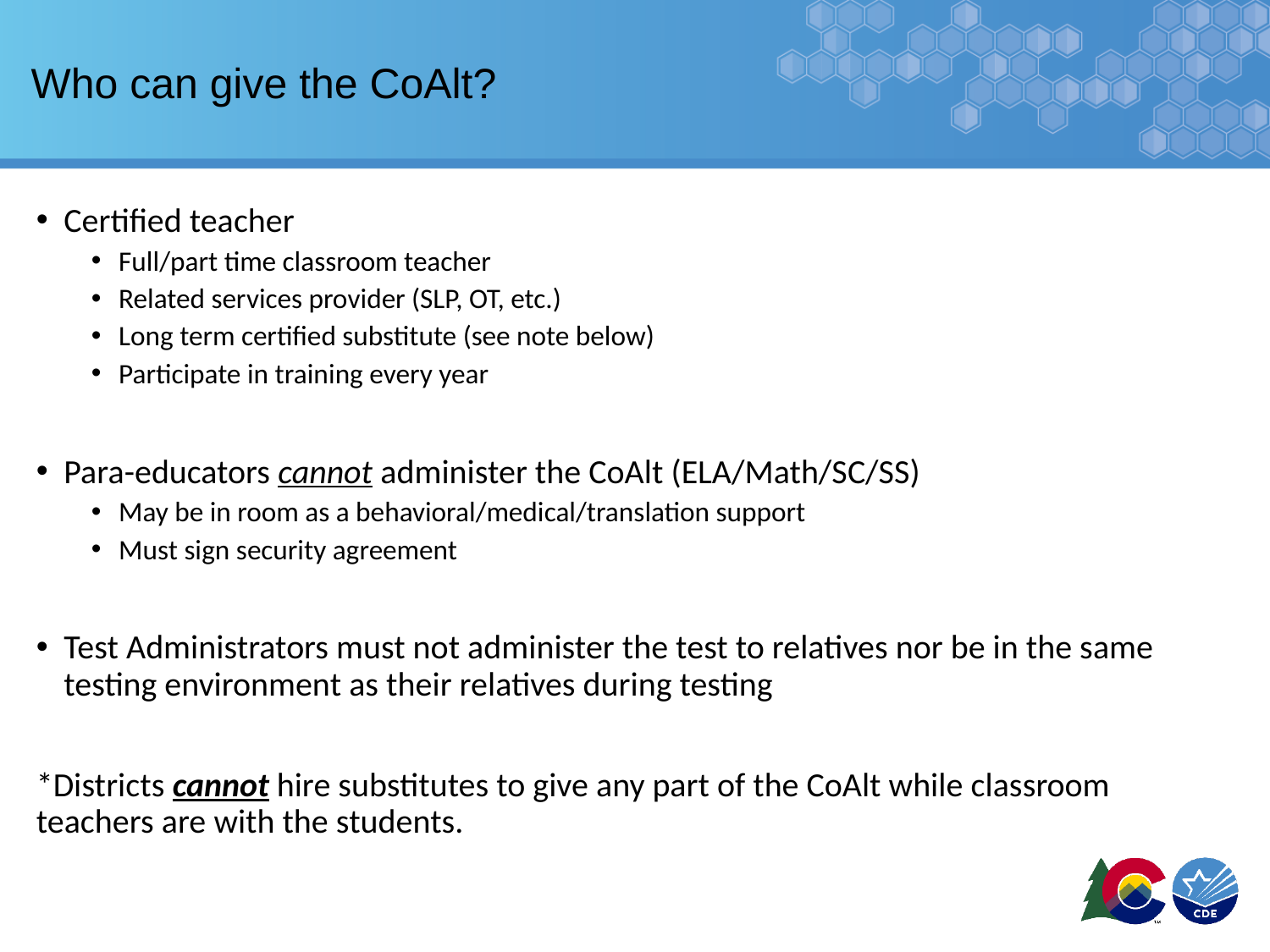

# Who can give the CoAlt?
Certified teacher
Full/part time classroom teacher
Related services provider (SLP, OT, etc.)
Long term certified substitute (see note below)
Participate in training every year

Para-educators cannot administer the CoAlt (ELA/Math/SC/SS)
May be in room as a behavioral/medical/translation support
Must sign security agreement

Test Administrators must not administer the test to relatives nor be in the same testing environment as their relatives during testing

*Districts cannot hire substitutes to give any part of the CoAlt while classroom teachers are with the students.